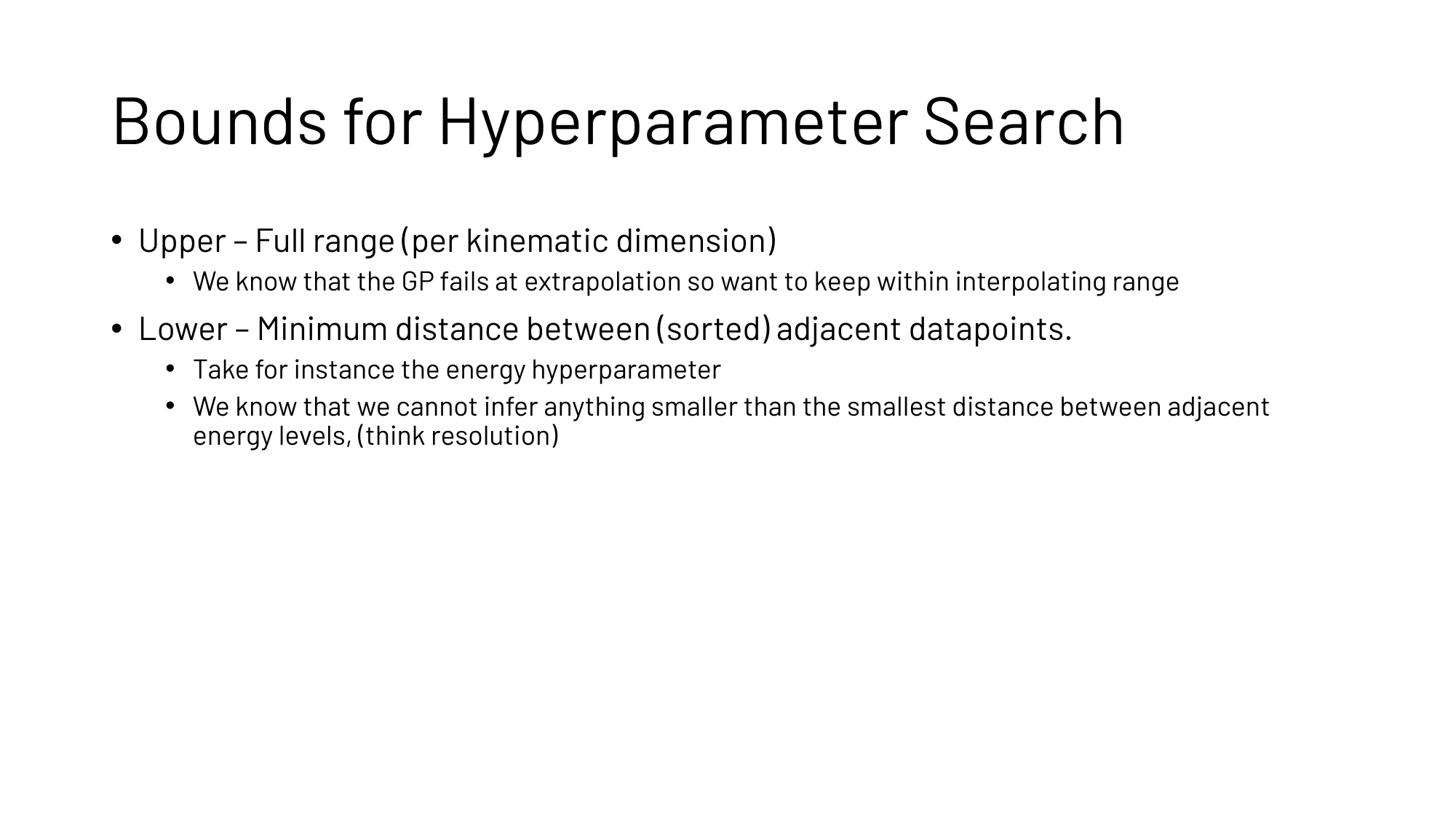

# Bounds for Hyperparameter Search
Upper – Full range (per kinematic dimension)
We know that the GP fails at extrapolation so want to keep within interpolating range
Lower – Minimum distance between (sorted) adjacent datapoints.
Take for instance the energy hyperparameter
We know that we cannot infer anything smaller than the smallest distance between adjacent energy levels, (think resolution)